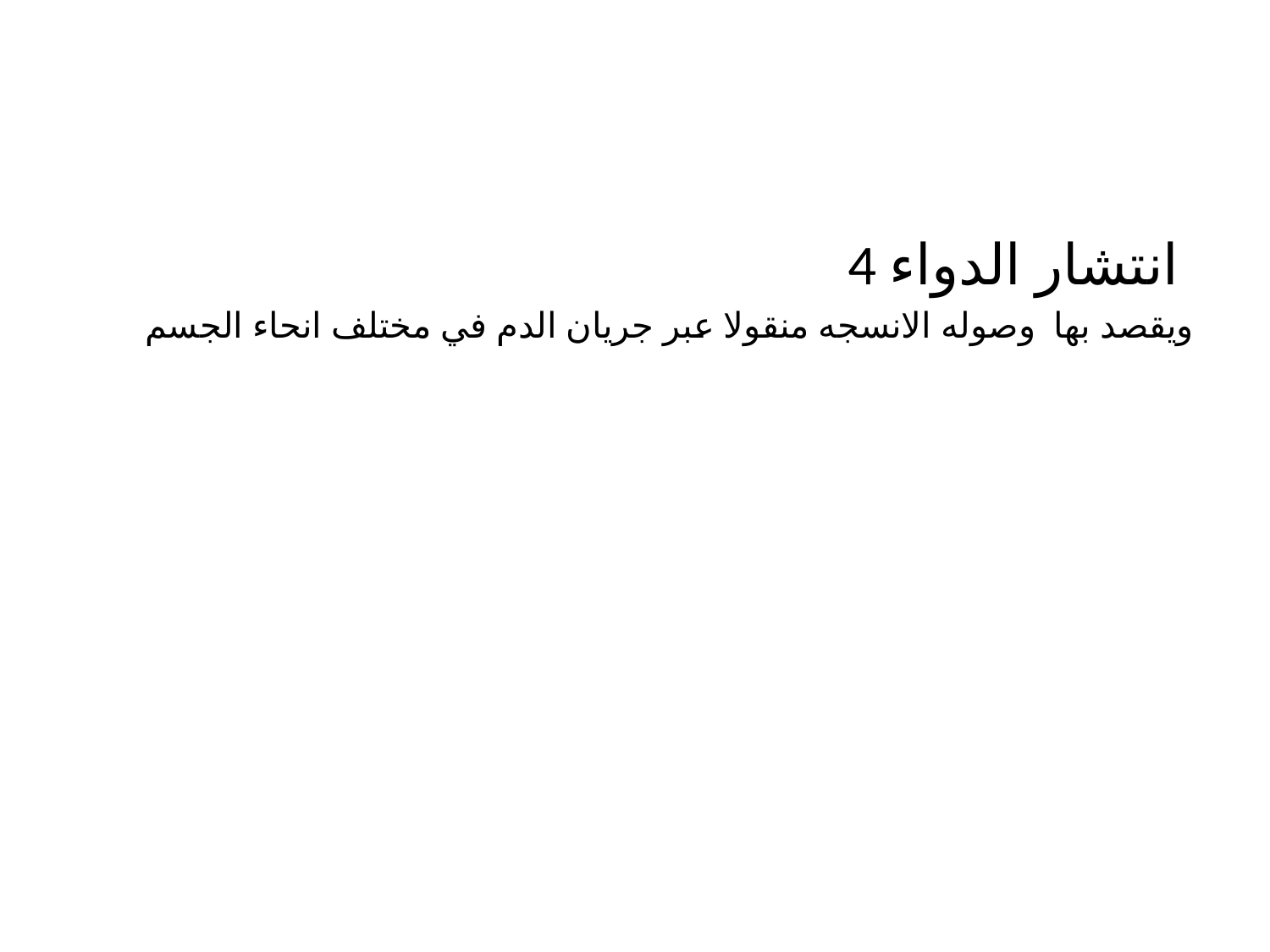

#
4 انتشار الدواء
ويقصد بها  وصوله الانسجه منقولا عبر جريان الدم في مختلف انحاء الجسم